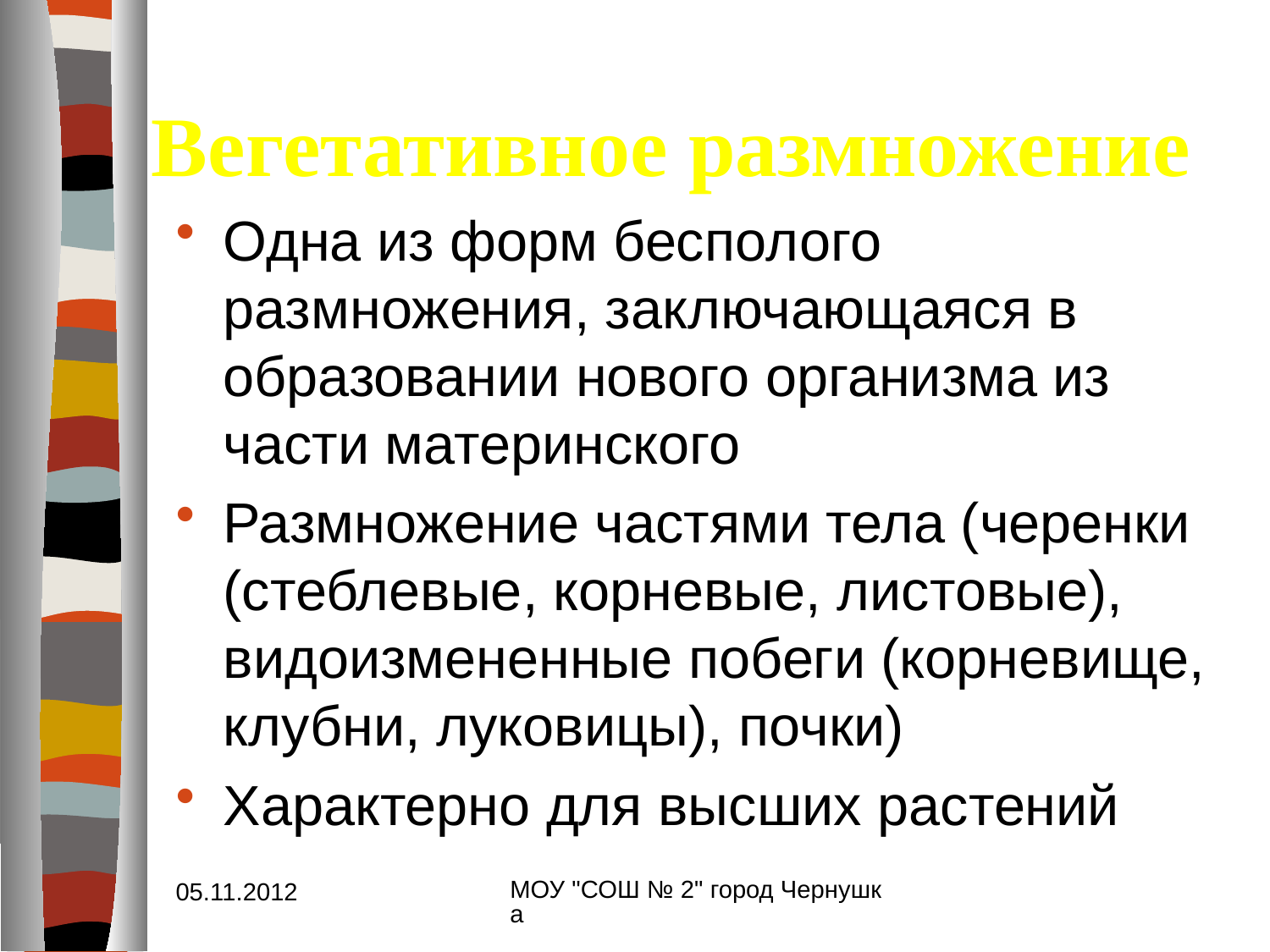

# Вегетативное размножение
Одна из форм бесполого размножения, заключающаяся в образовании нового организма из части материнского
Размножение частями тела (черенки (стеблевые, корневые, листовые), видоизмененные побеги (корневище, клубни, луковицы), почки)
Характерно для высших растений
МОУ "СОШ № 2" город Чернушка
05.11.2012